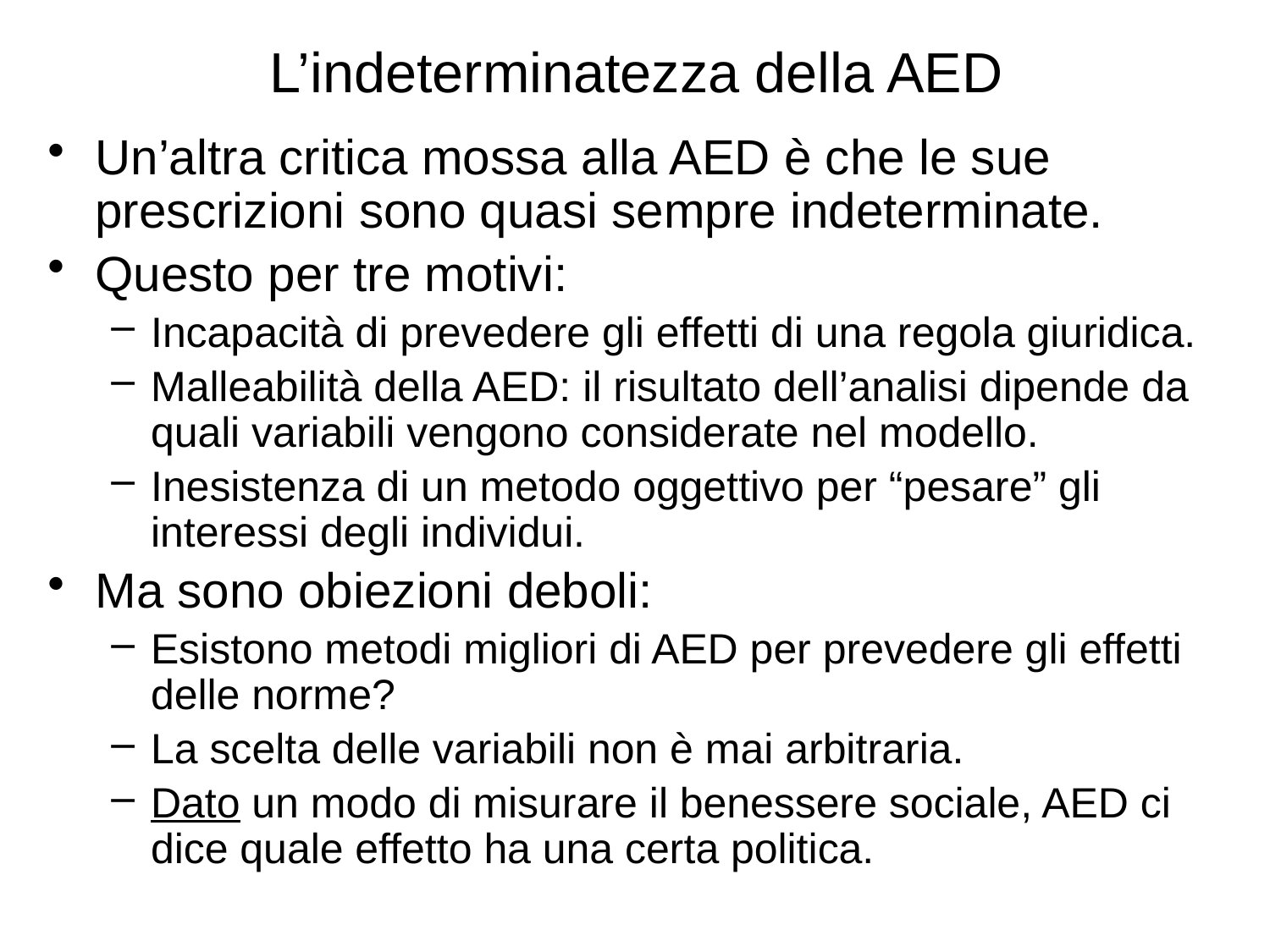

# L’indeterminatezza della AED
Un’altra critica mossa alla AED è che le sue prescrizioni sono quasi sempre indeterminate.
Questo per tre motivi:
Incapacità di prevedere gli effetti di una regola giuridica.
Malleabilità della AED: il risultato dell’analisi dipende da quali variabili vengono considerate nel modello.
Inesistenza di un metodo oggettivo per “pesare” gli interessi degli individui.
Ma sono obiezioni deboli:
Esistono metodi migliori di AED per prevedere gli effetti delle norme?
La scelta delle variabili non è mai arbitraria.
Dato un modo di misurare il benessere sociale, AED ci dice quale effetto ha una certa politica.